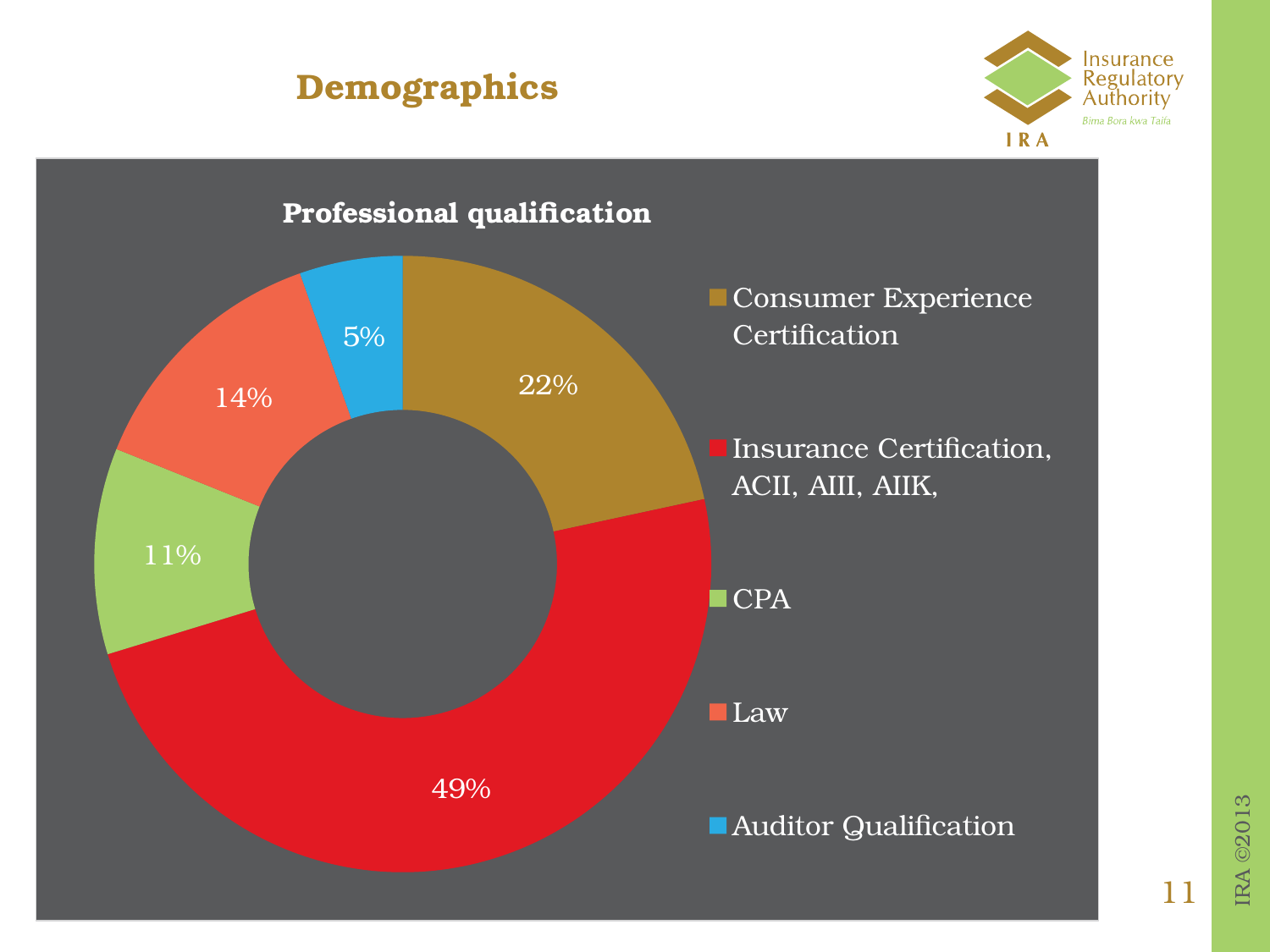

# Demographics

### Chart: Professional qualification

| Category |  |
|---|---|
| Consumer Experience Certification | 0.216 |
| Insurance Certification, ACII, AIII, AIIK, | 0.486 |
| CPA | 0.108 |
| Law | 0.135 |
| Auditor Qualification | 0.054 |